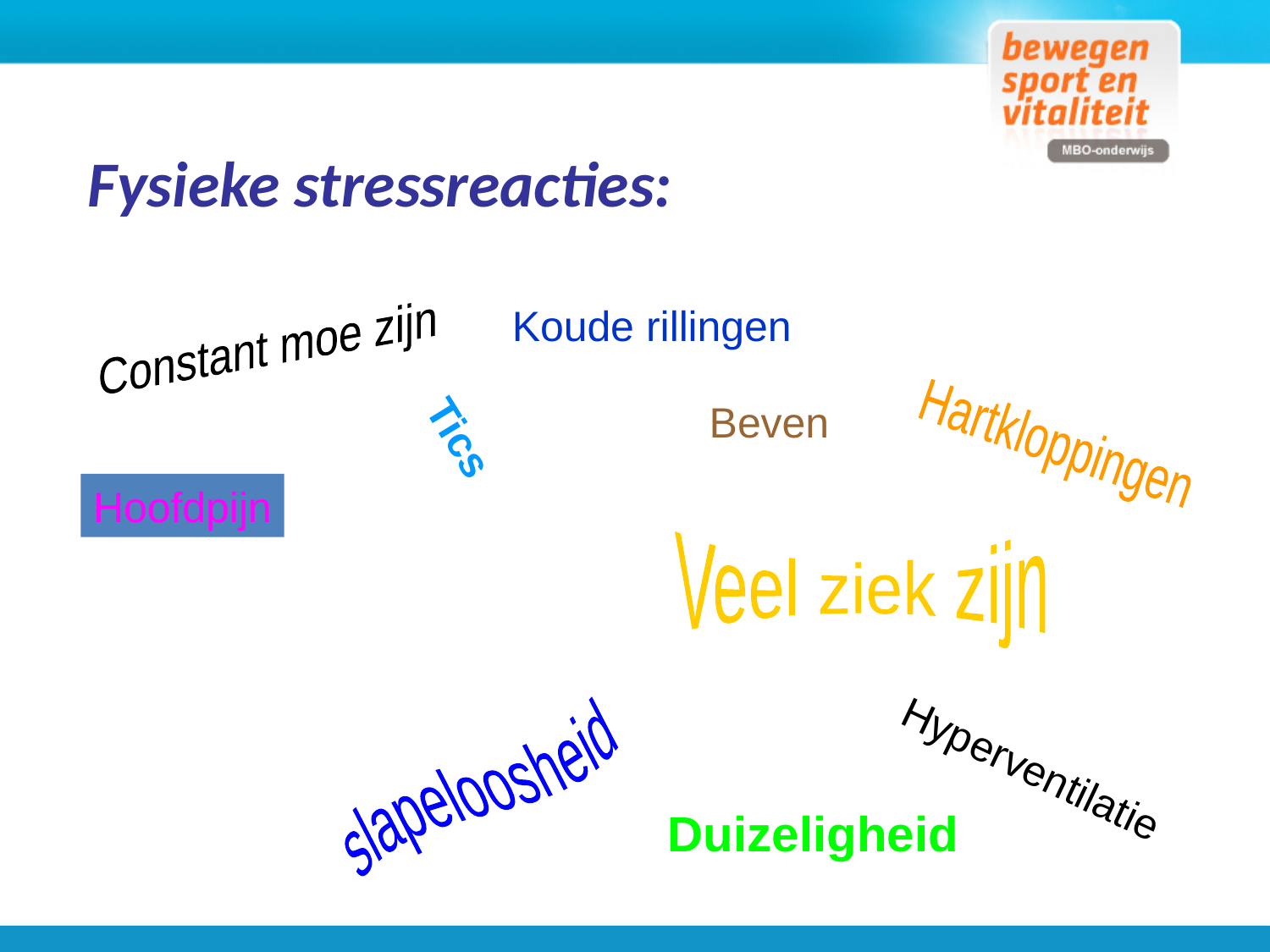

Fysieke stressreacties:
Koude rillingen
Constant moe zijn
Beven

Hartkloppingen
Tics

Hoofdpijn
Veel ziek zijn
Pijn in de rug, nek schouders
    en borst
Hyperventilatie
slapeloosheid
Duizeligheid